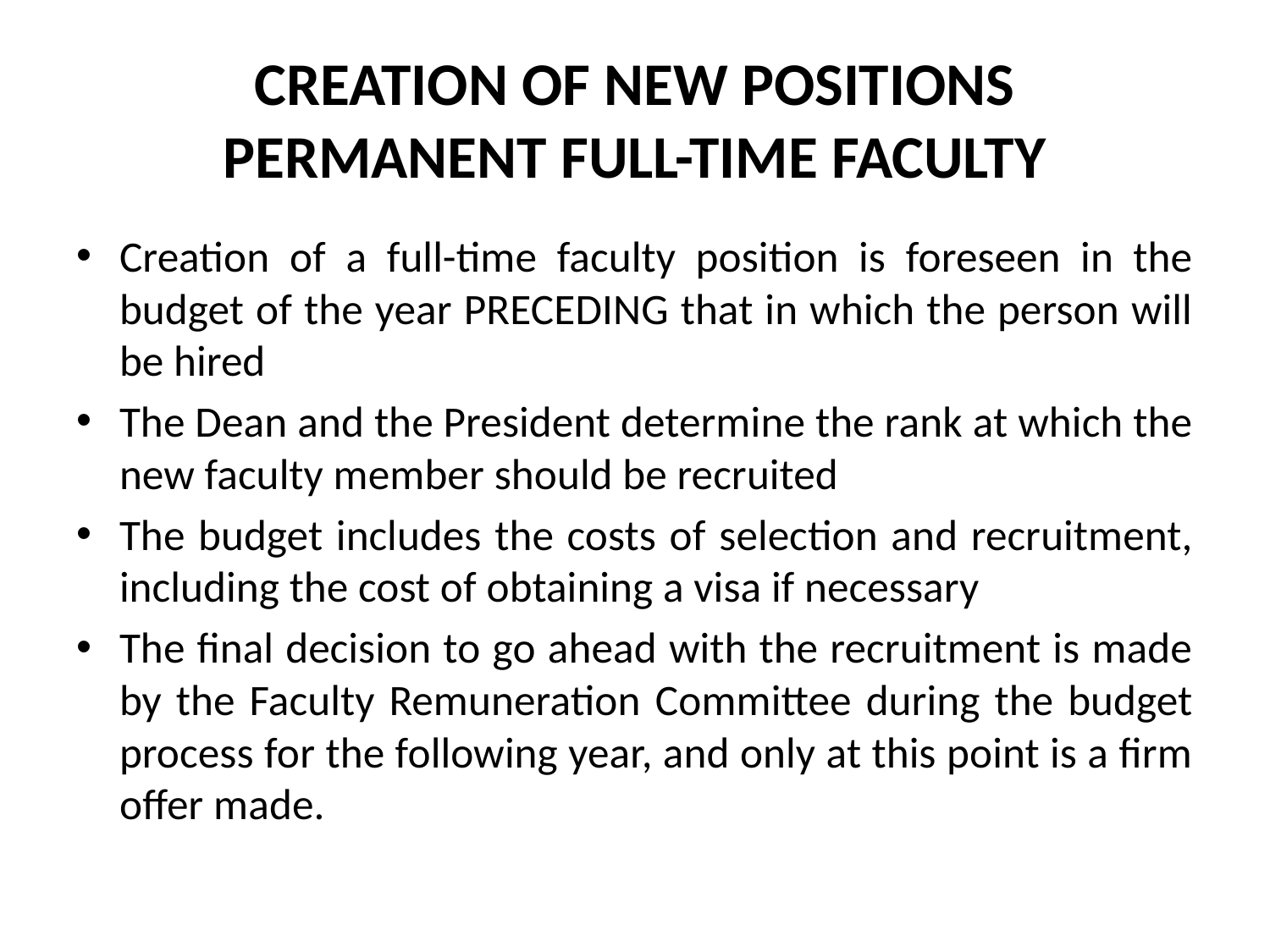

# CREATION OF NEW POSITIONS PERMANENT FULL-TIME FACULTY
Creation of a full-time faculty position is foreseen in the budget of the year PRECEDING that in which the person will be hired
The Dean and the President determine the rank at which the new faculty member should be recruited
The budget includes the costs of selection and recruitment, including the cost of obtaining a visa if necessary
The final decision to go ahead with the recruitment is made by the Faculty Remuneration Committee during the budget process for the following year, and only at this point is a firm offer made.